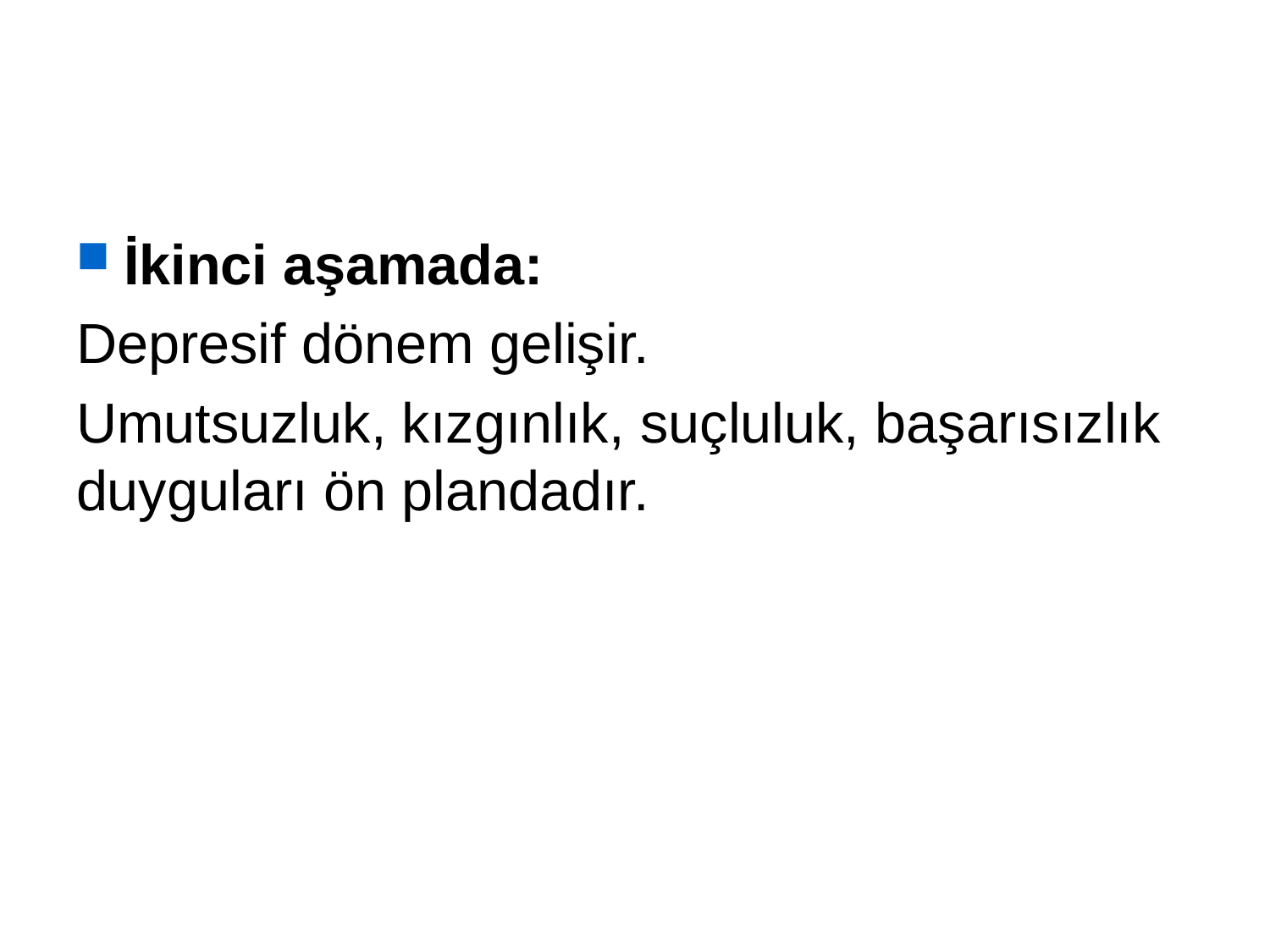

#
İkinci aşamada:
Depresif dönem gelişir.
Umutsuzluk, kızgınlık, suçluluk, başarısızlık duyguları ön plandadır.

7